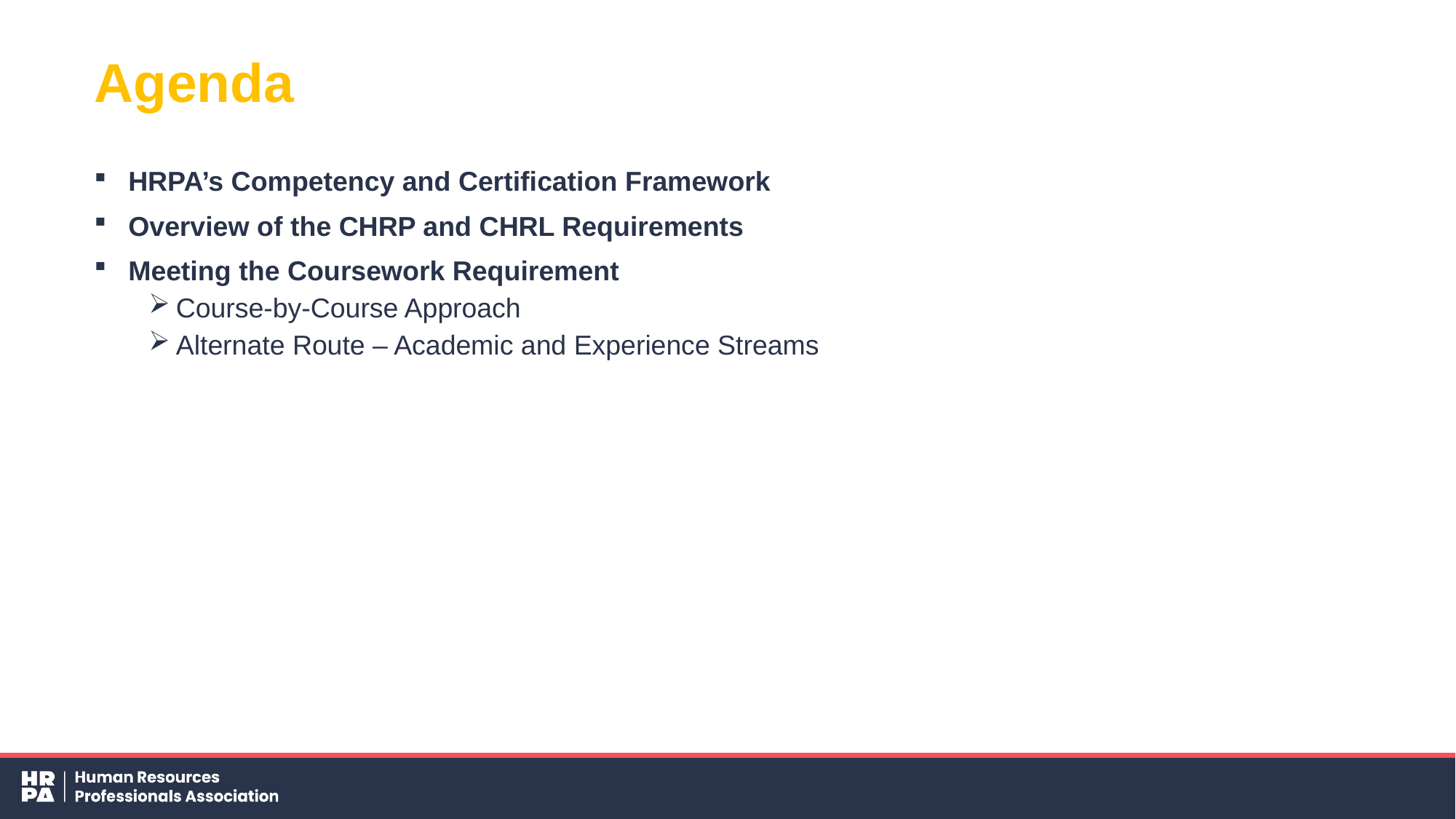

# Agenda
HRPA’s Competency and Certification Framework
Overview of the CHRP and CHRL Requirements
Meeting the Coursework Requirement
Course-by-Course Approach
Alternate Route – Academic and Experience Streams